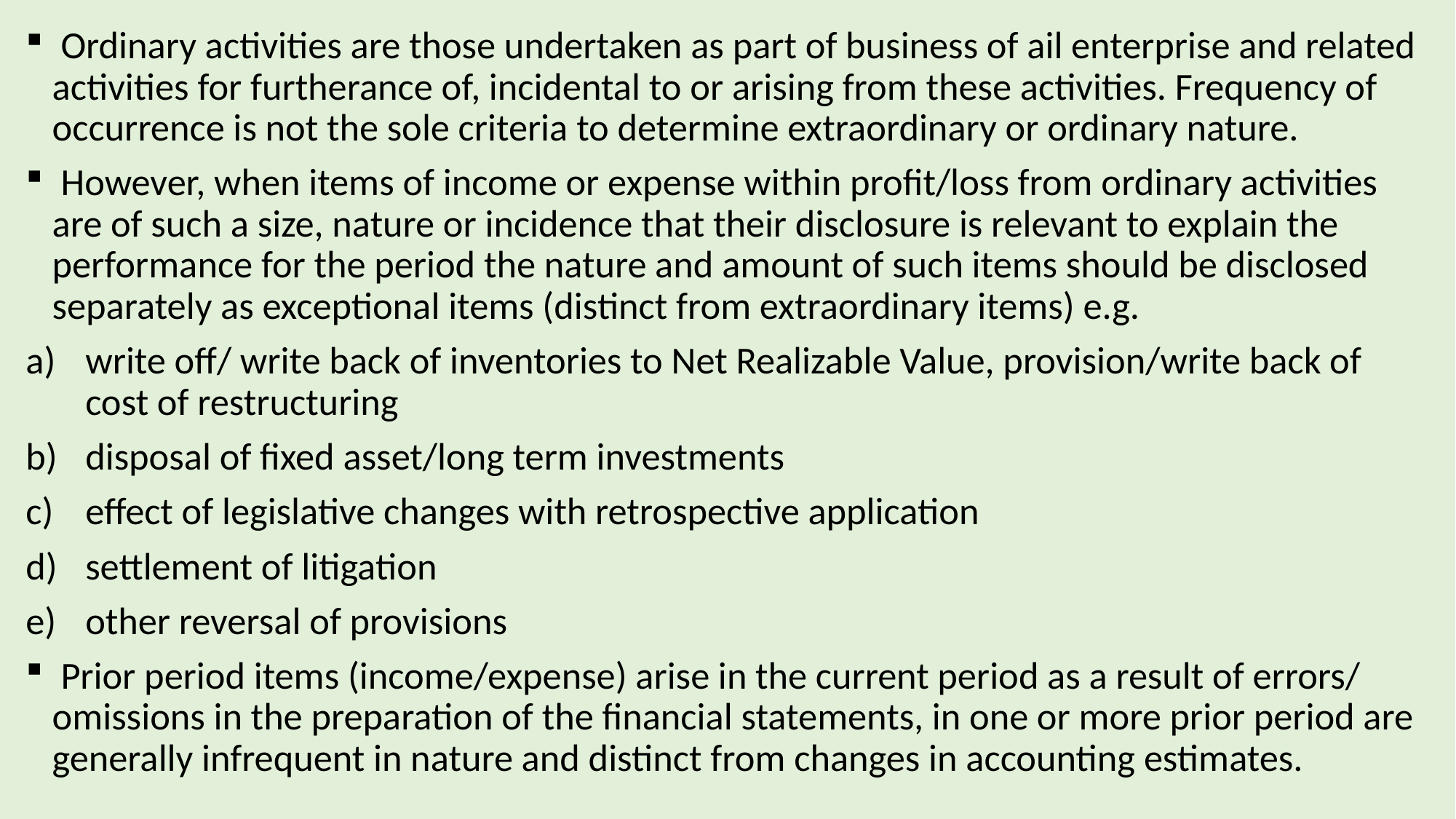

Ordinary activities are those undertaken as part of business of ail enterprise and related activities for furtherance of, incidental to or arising from these activities. Frequency of occurrence is not the sole criteria to determine extraordinary or ordinary nature.
 However, when items of income or expense within profit/loss from ordinary activities are of such a size, nature or incidence that their disclosure is relevant to explain the performance for the period the nature and amount of such items should be disclosed separately as exceptional items (distinct from extraordinary items) e.g.
write off/ write back of inventories to Net Realizable Value, provision/write back of cost of restructuring
disposal of fixed asset/long term investments
effect of legislative changes with retrospective application
settlement of litigation
other reversal of provisions
 Prior period items (income/expense) arise in the current period as a result of errors/ omissions in the preparation of the financial statements, in one or more prior period are generally infrequent in nature and distinct from changes in accounting estimates.